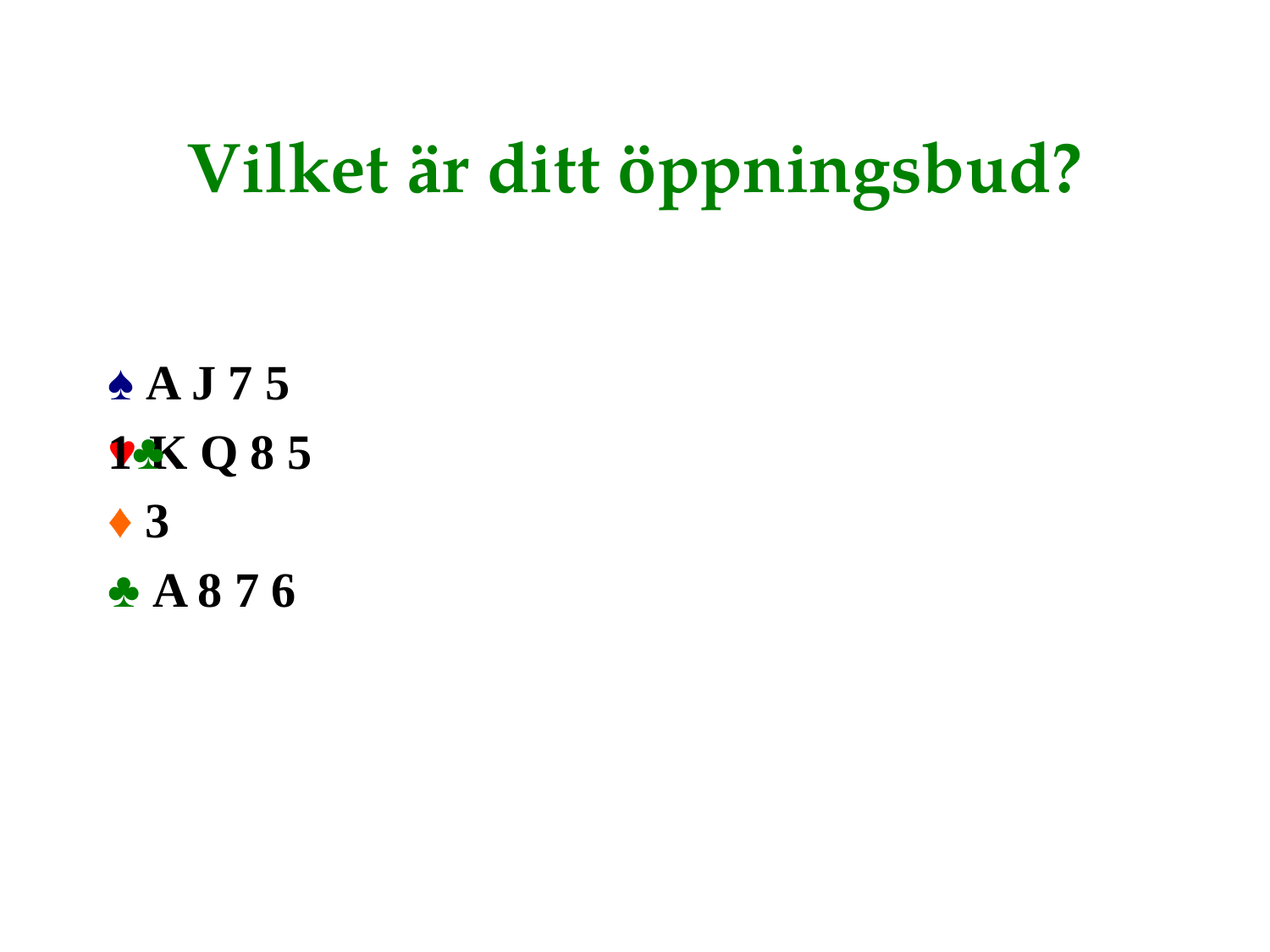

# Vilket är ditt öppningsbud?

♠ A J 7 5
♥ K Q 8 5
♦ 3
♣ A 8 7 6

1♣